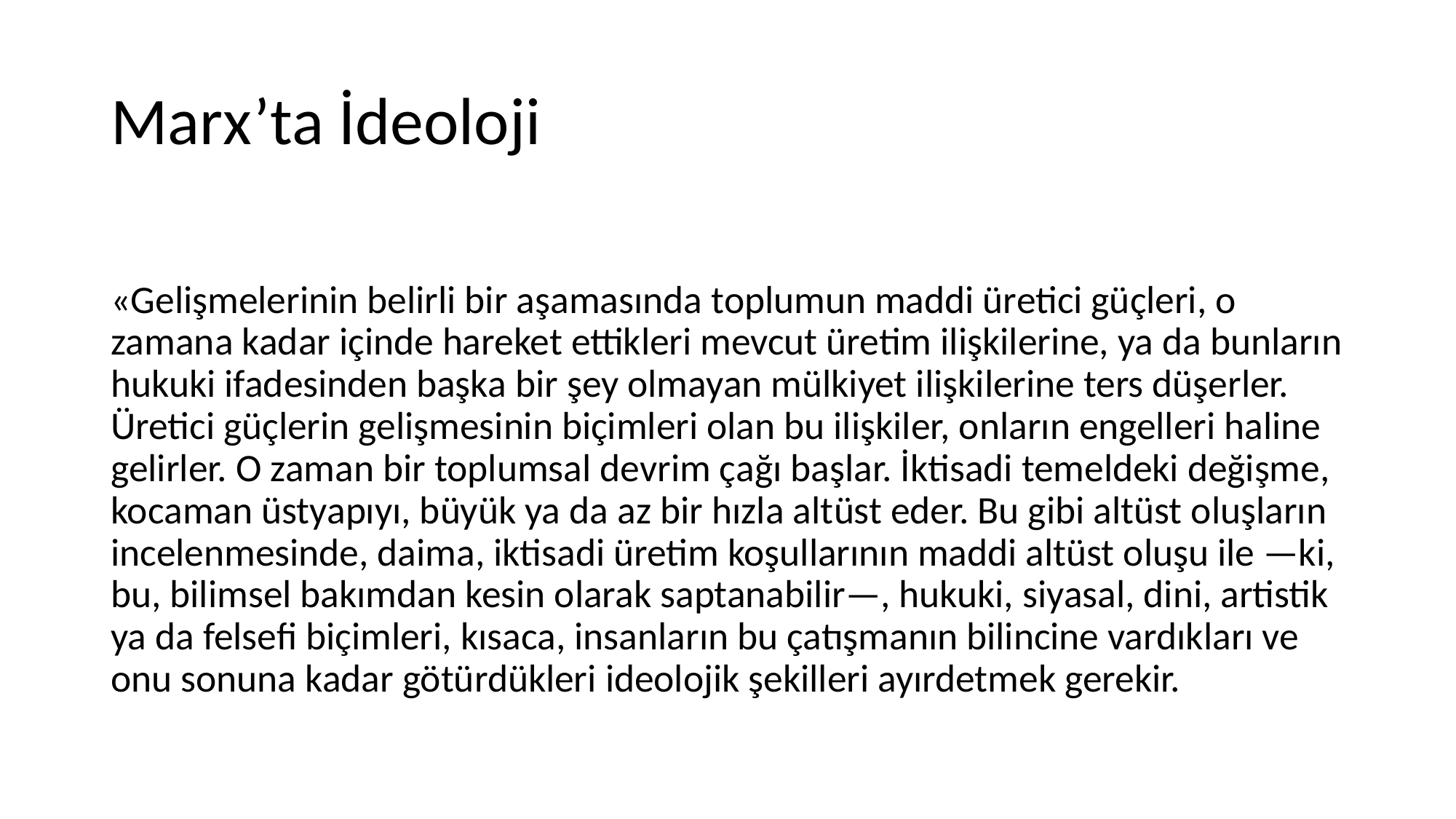

# Marx’ta İdeoloji

«Gelişmelerinin belirli bir aşamasında toplumun maddi üretici güçleri, o zamana kadar içinde hareket ettikleri mevcut üretim ilişkilerine, ya da bunların hukuki ifadesinden başka bir şey olmayan mülkiyet ilişkilerine ters düşerler. Üretici güçlerin gelişmesinin biçimleri olan bu ilişkiler, onların engelleri haline gelirler. O zaman bir toplumsal devrim çağı başlar. İktisadi temeldeki değişme, kocaman üstyapıyı, büyük ya da az bir hızla altüst eder. Bu gibi altüst oluşların incelenmesinde, daima, iktisadi üretim koşullarının maddi altüst oluşu ile —ki, bu, bilimsel bakımdan kesin olarak saptanabilir—, hukuki, siyasal, dini, artistik ya da felsefi biçimleri, kısaca, insanların bu çatışmanın bilincine vardıkları ve onu sonuna kadar götürdükleri ideolojik şekilleri ayırdetmek gerekir.